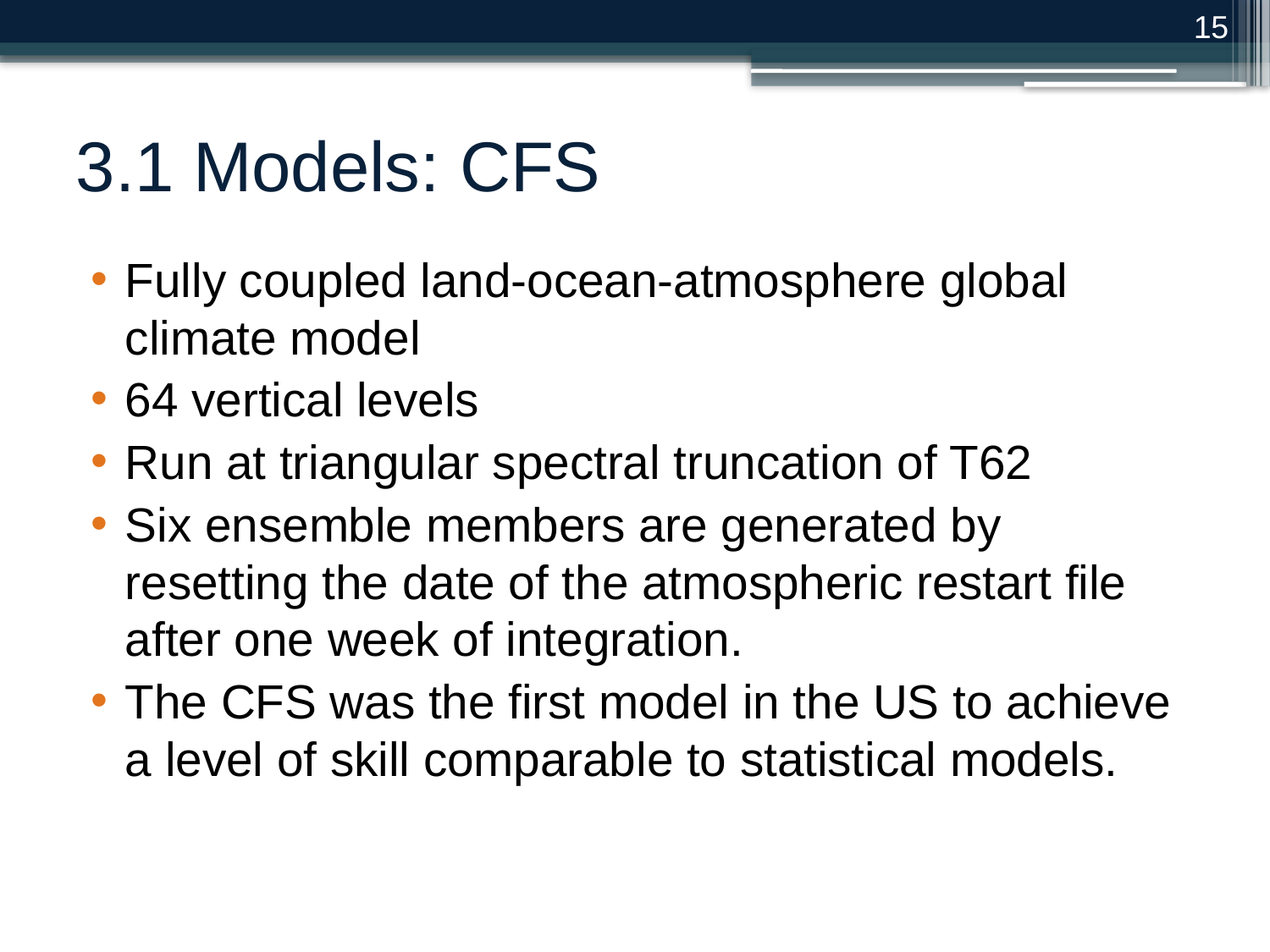

15
# 3.1 Models: CFS
Fully coupled land-ocean-atmosphere global climate model
64 vertical levels
Run at triangular spectral truncation of T62
Six ensemble members are generated by resetting the date of the atmospheric restart file after one week of integration.
The CFS was the first model in the US to achieve a level of skill comparable to statistical models.